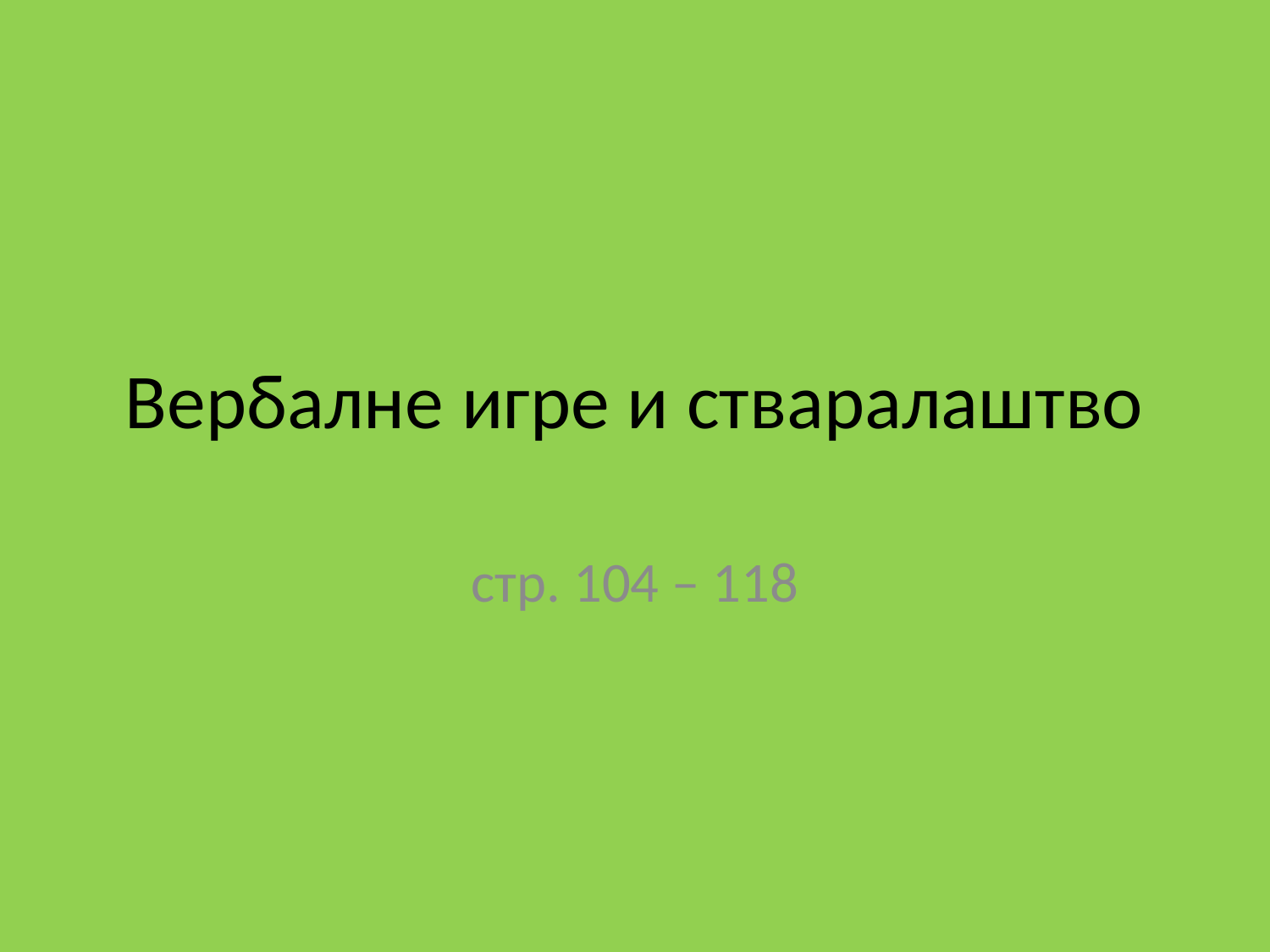

# Вербалне игре и стваралаштво
стр. 104 – 118